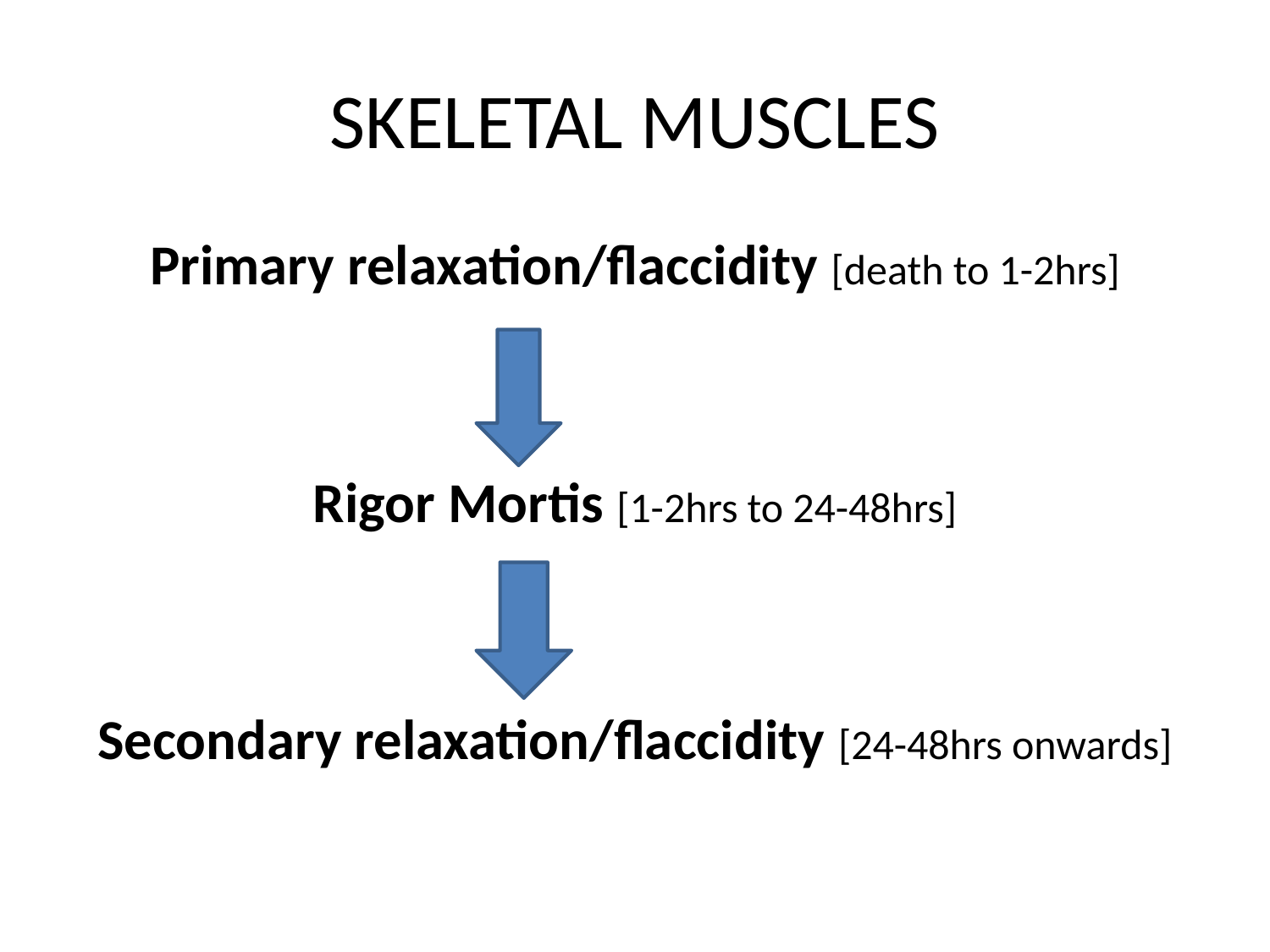

# SKELETAL MUSCLES
Primary relaxation/flaccidity [death to 1-2hrs]

Rigor Mortis [1-2hrs to 24-48hrs]

Secondary relaxation/flaccidity [24-48hrs onwards]